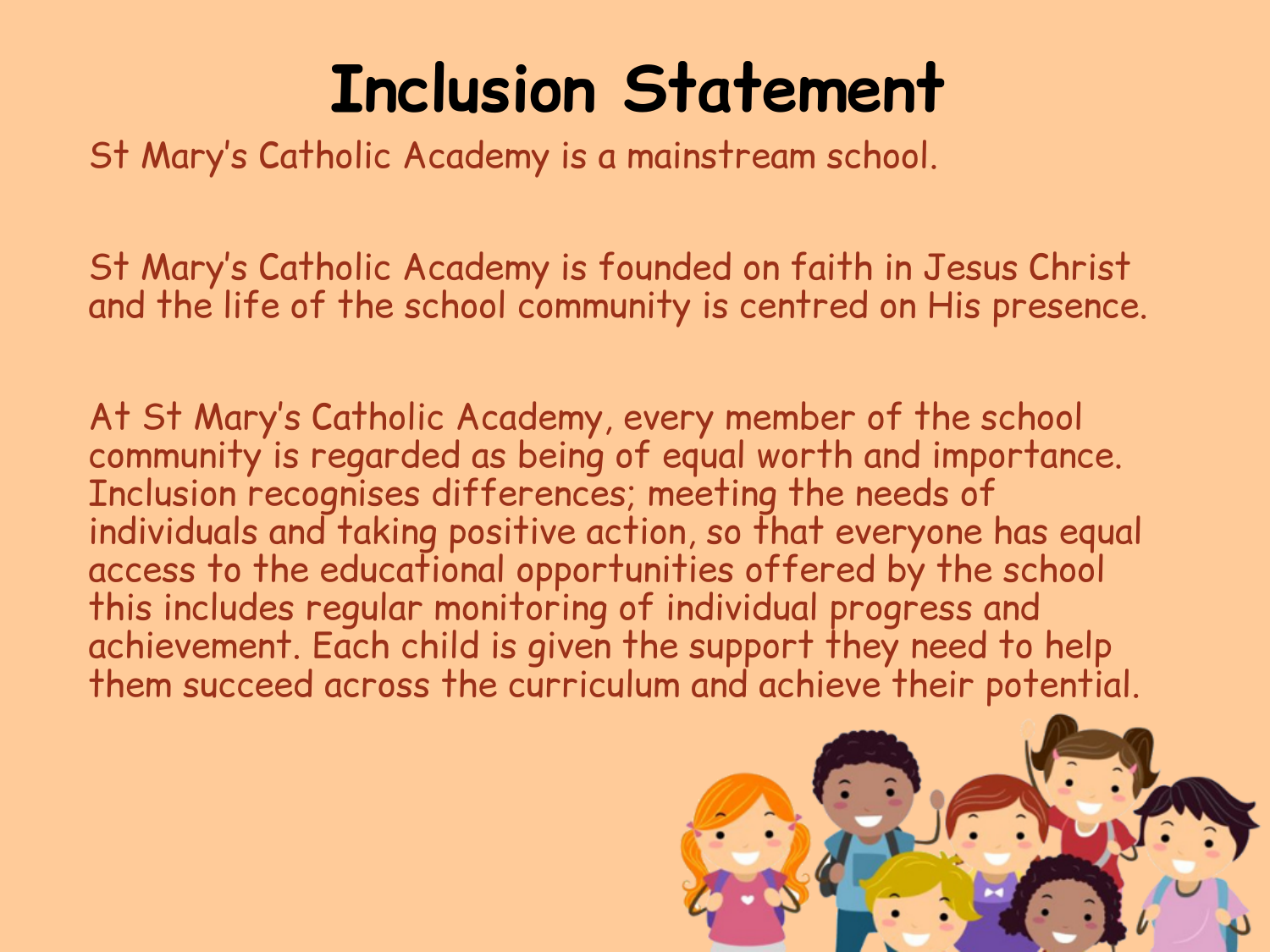

Inclusion Statement
St Mary’s Catholic Academy is a mainstream school.

St Mary’s Catholic Academy is founded on faith in Jesus Christ and the life of the school community is centred on His presence.

At St Mary’s Catholic Academy, every member of the school community is regarded as being of equal worth and importance. Inclusion recognises differences; meeting the needs of individuals and taking positive action, so that everyone has equal access to the educational opportunities offered by the school this includes regular monitoring of individual progress and achievement. Each child is given the support they need to help them succeed across the curriculum and achieve their potential.